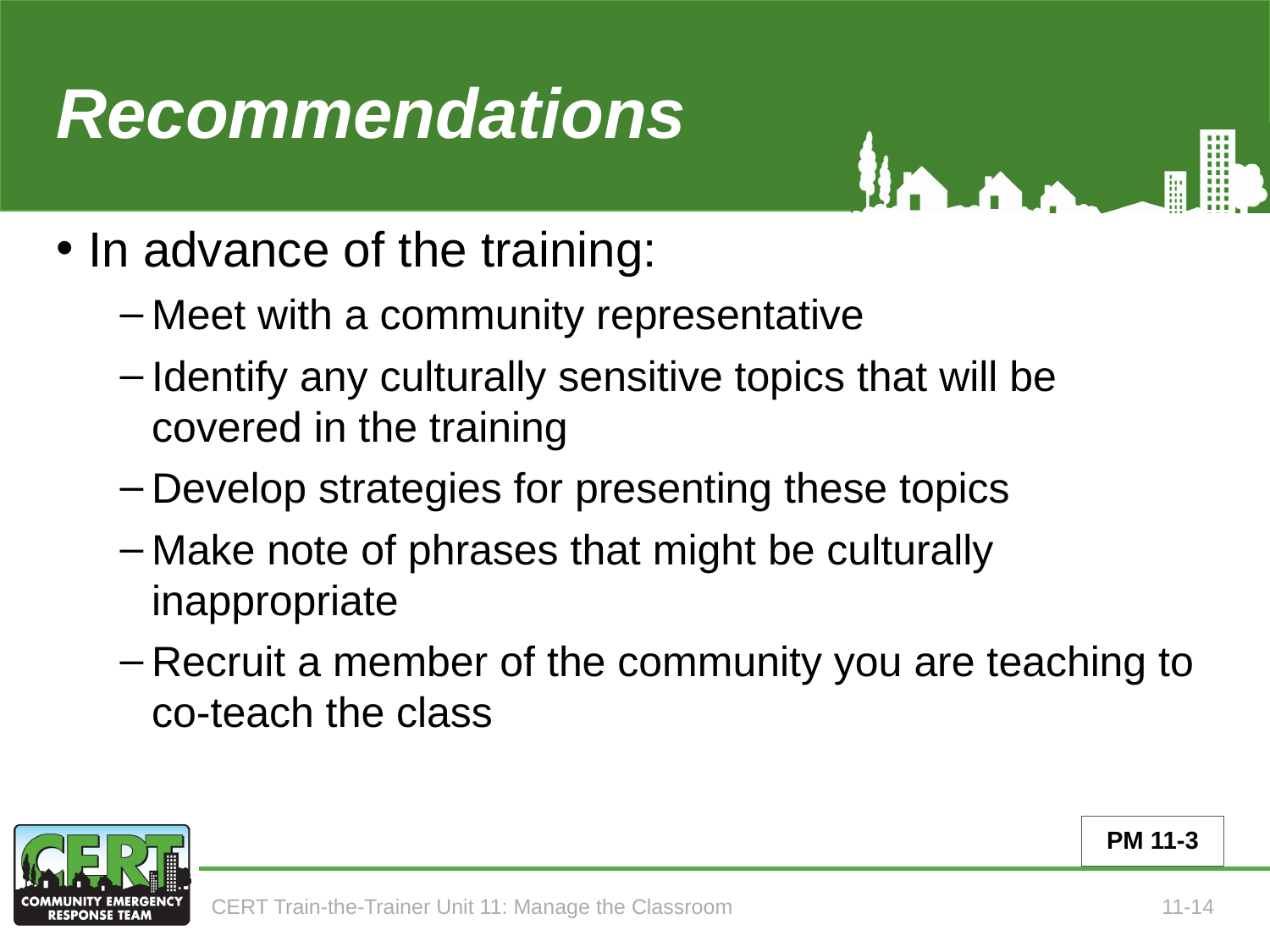

# Recommendations (1 of 3)
In advance of the training:
Meet with a community representative
Identify any culturally sensitive topics that will be covered in the training
Develop strategies for presenting these topics
Make note of phrases that might be culturally inappropriate
Recruit a member of the community you are teaching to co-teach the class
PM 11-3
CERT Train-the-Trainer Unit 11: Manage the Classroom
11-14